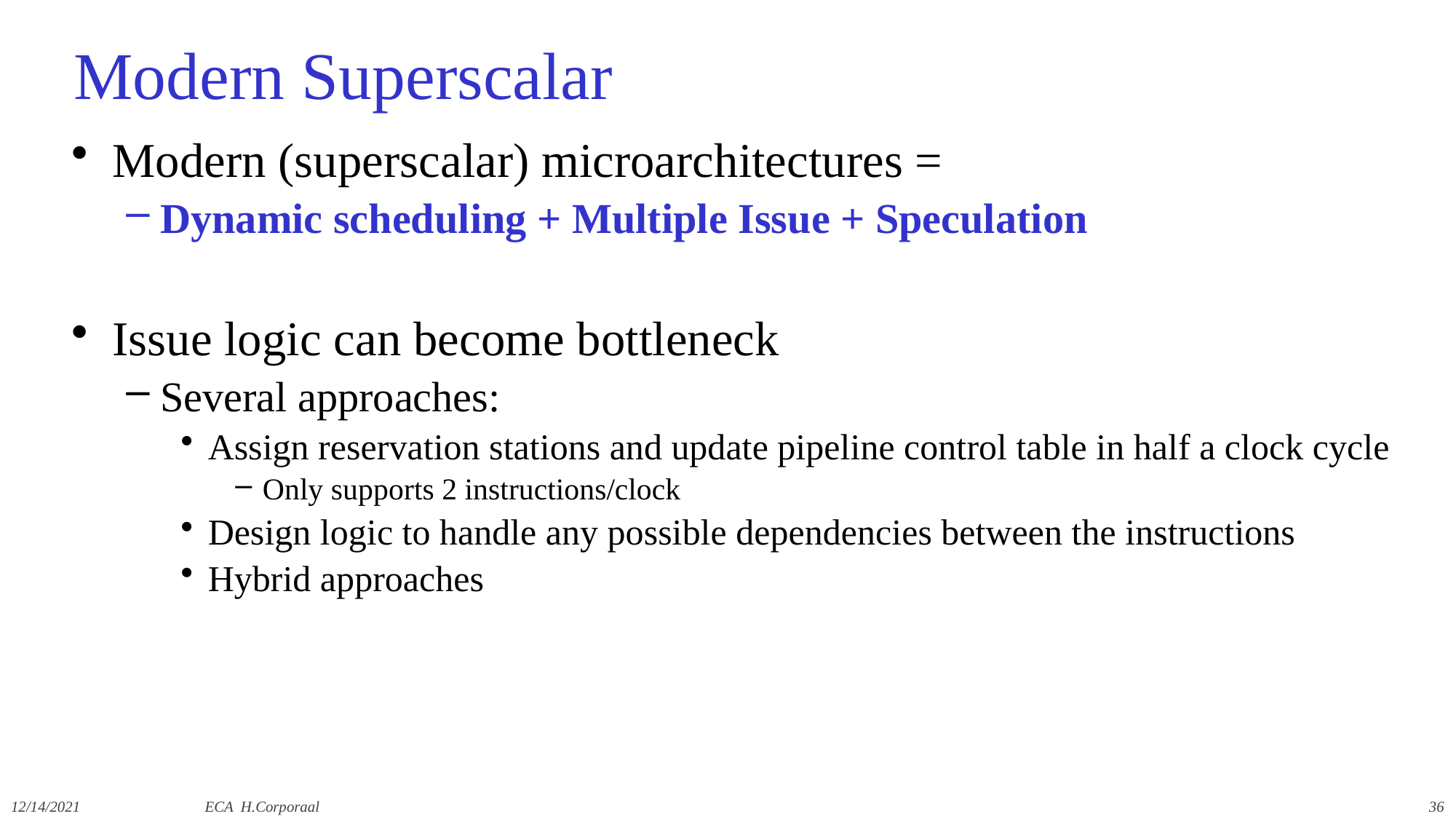

# Modern Superscalar
Modern (superscalar) microarchitectures =
Dynamic scheduling + Multiple Issue + Speculation

Issue logic can become bottleneck
Several approaches:
Assign reservation stations and update pipeline control table in half a clock cycle
Only supports 2 instructions/clock
Design logic to handle any possible dependencies between the instructions
Hybrid approaches

12/14/2021
ECA  H.Corporaal
36